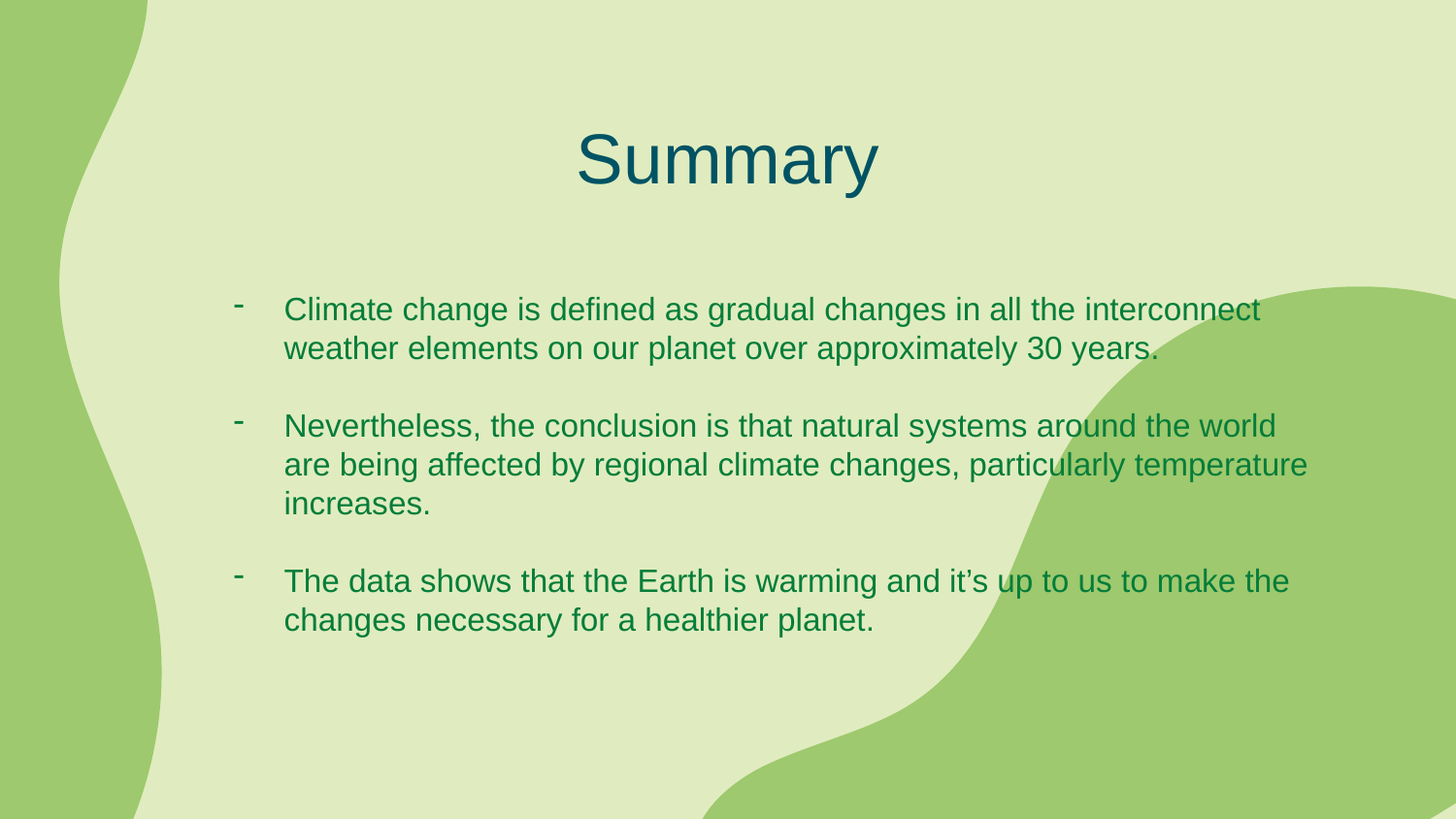

# Summary
Climate change is defined as gradual changes in all the interconnect weather elements on our planet over approximately 30 years.

Nevertheless, the conclusion is that natural systems around the world are being affected by regional climate changes, particularly temperature increases.

The data shows that the Earth is warming and it’s up to us to make the changes necessary for a healthier planet.